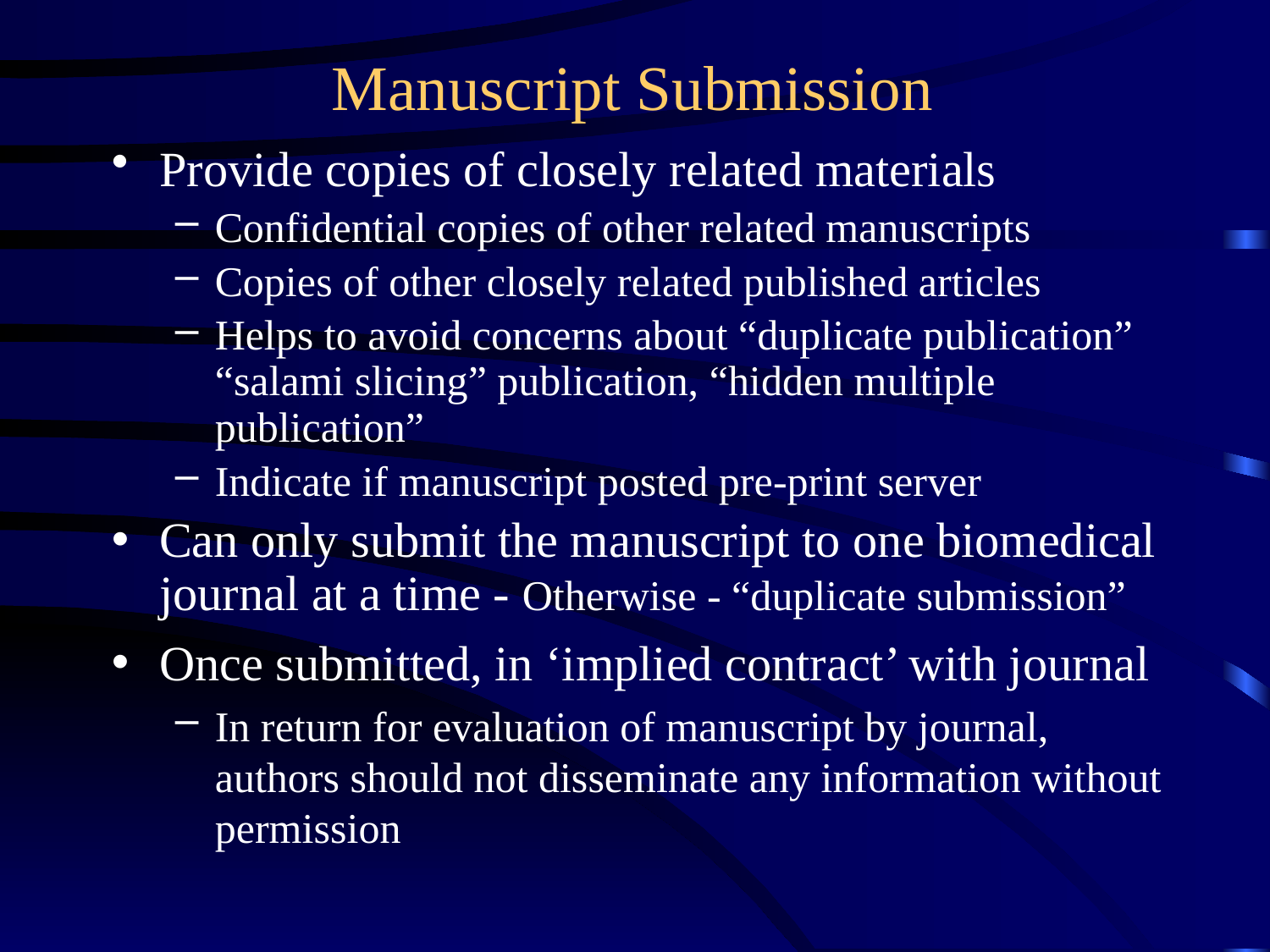

# Manuscript Submission
Provide copies of closely related materials
Confidential copies of other related manuscripts
Copies of other closely related published articles
Helps to avoid concerns about “duplicate publication”  “salami slicing” publication, “hidden multiple publication”
Indicate if manuscript posted pre-print server
Can only submit the manuscript to one biomedical journal at a time - Otherwise - “duplicate submission”
Once submitted, in ‘implied contract’ with journal
In return for evaluation of manuscript by journal, authors should not disseminate any information without permission